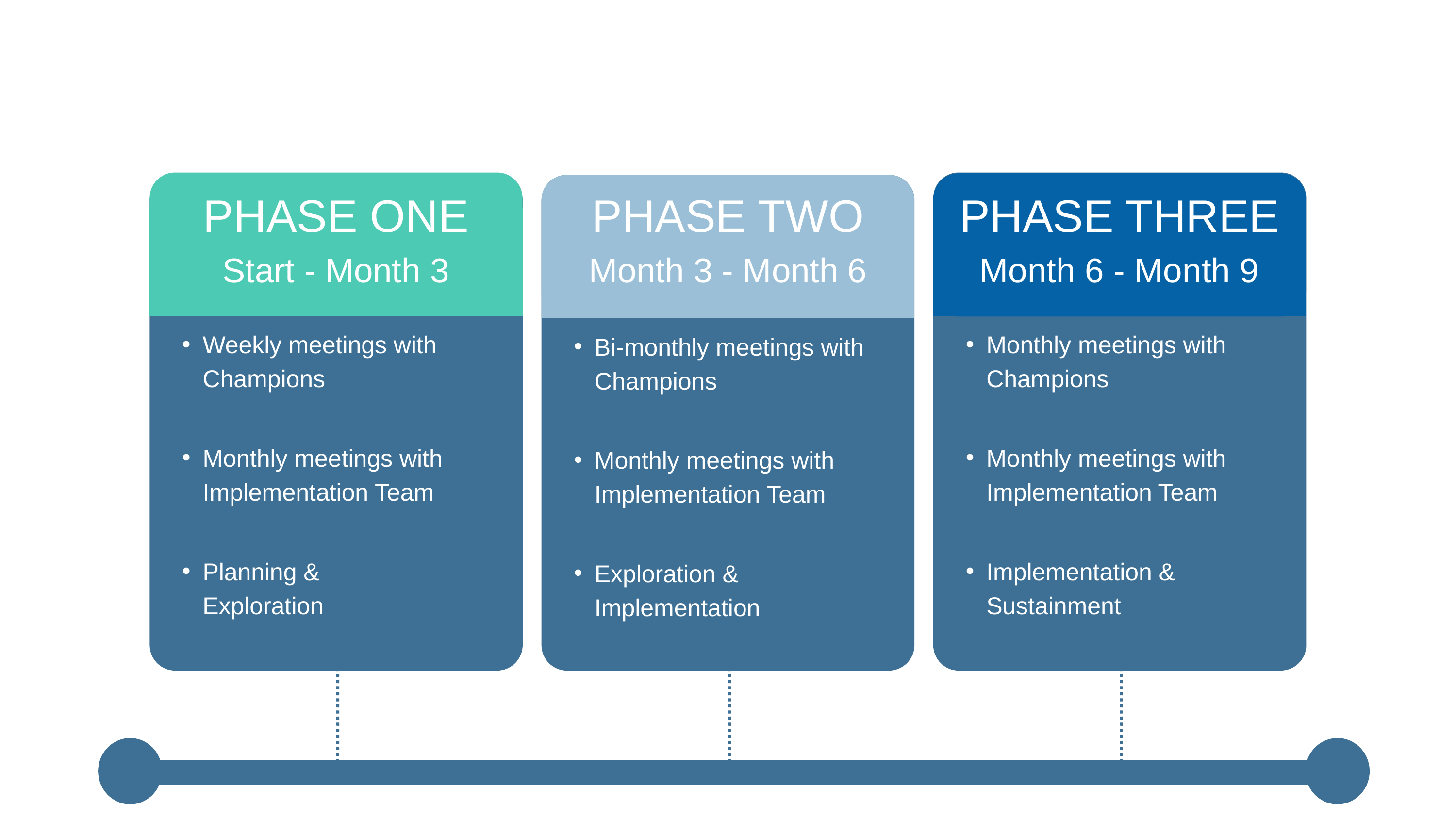

PHASE ONE
Start - Month 3
PHASE TWO
Month 3 - Month 6
PHASE THREE
Month 6 - Month 9

Weekly meetings with Champions

Monthly meetings with Implementation Team

Planning &
   Exploration
Monthly meetings with Champions

Monthly meetings with Implementation Team

Implementation & Sustainment
Bi-monthly meetings with Champions

Monthly meetings with Implementation Team

Exploration & Implementation